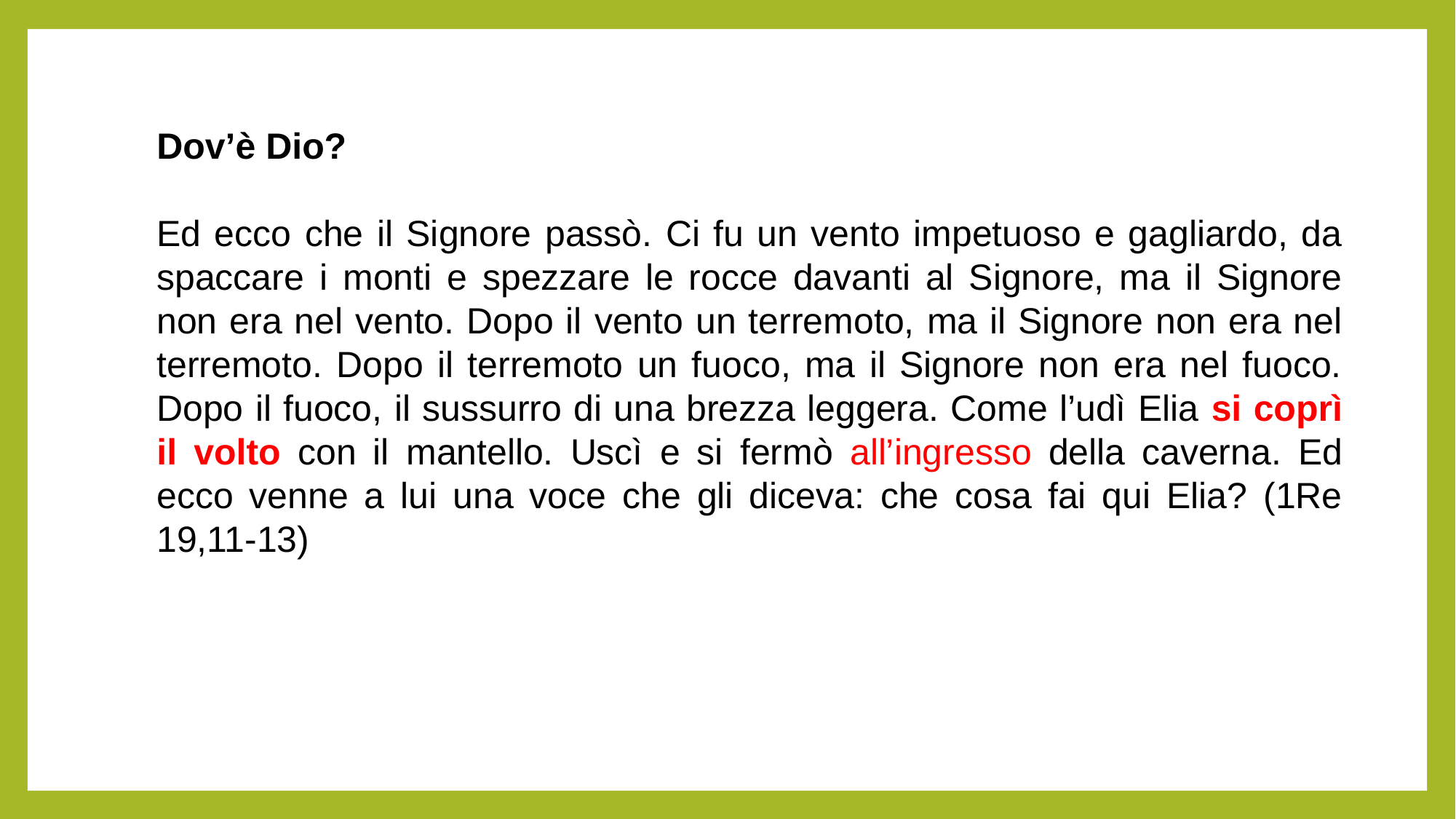

Dov’è Dio?

Ed ecco che il Signore passò. Ci fu un vento impetuoso e gagliardo, da spaccare i monti e spezzare le rocce davanti al Signore, ma il Signore non era nel vento. Dopo il vento un terremoto, ma il Signore non era nel terremoto. Dopo il terremoto un fuoco, ma il Signore non era nel fuoco. Dopo il fuoco, il sussurro di una brezza leggera. Come l’udì Elia si coprì il volto con il mantello. Uscì e si fermò all’ingresso della caverna. Ed ecco venne a lui una voce che gli diceva: che cosa fai qui Elia? (1Re 19,11-13)